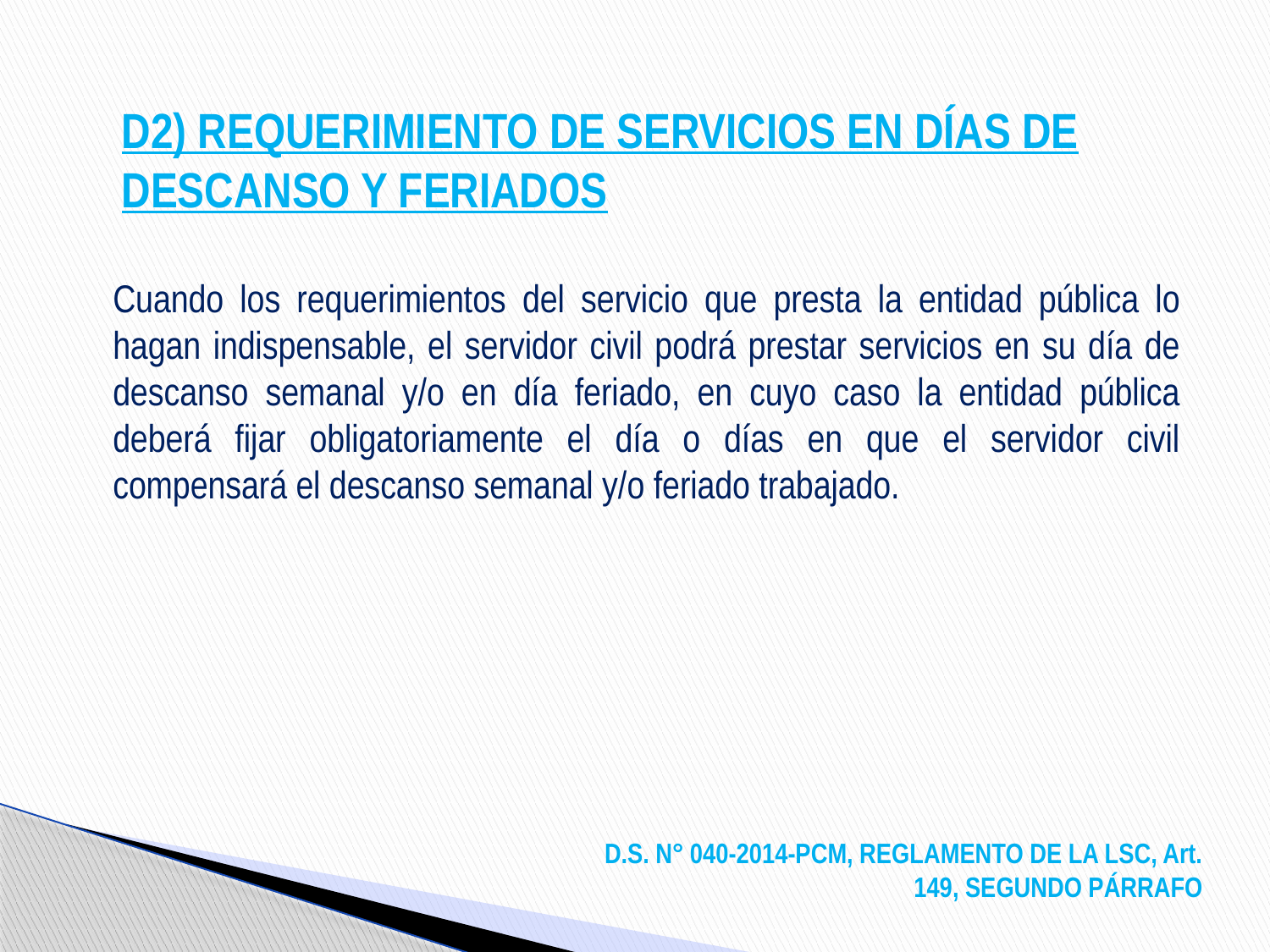

# D2) REQUERIMIENTO DE SERVICIOS EN DÍAS DE DESCANSO Y FERIADOS
	Cuando los requerimientos del servicio que presta la entidad pública lo hagan indispensable, el servidor civil podrá prestar servicios en su día de descanso semanal y/o en día feriado, en cuyo caso la entidad pública deberá fijar obligatoriamente el día o días en que el servidor civil compensará el descanso semanal y/o feriado trabajado.
D.S. N° 040-2014-PCM, REGLAMENTO DE LA LSC, Art. 149, SEGUNDO PÁRRAFO